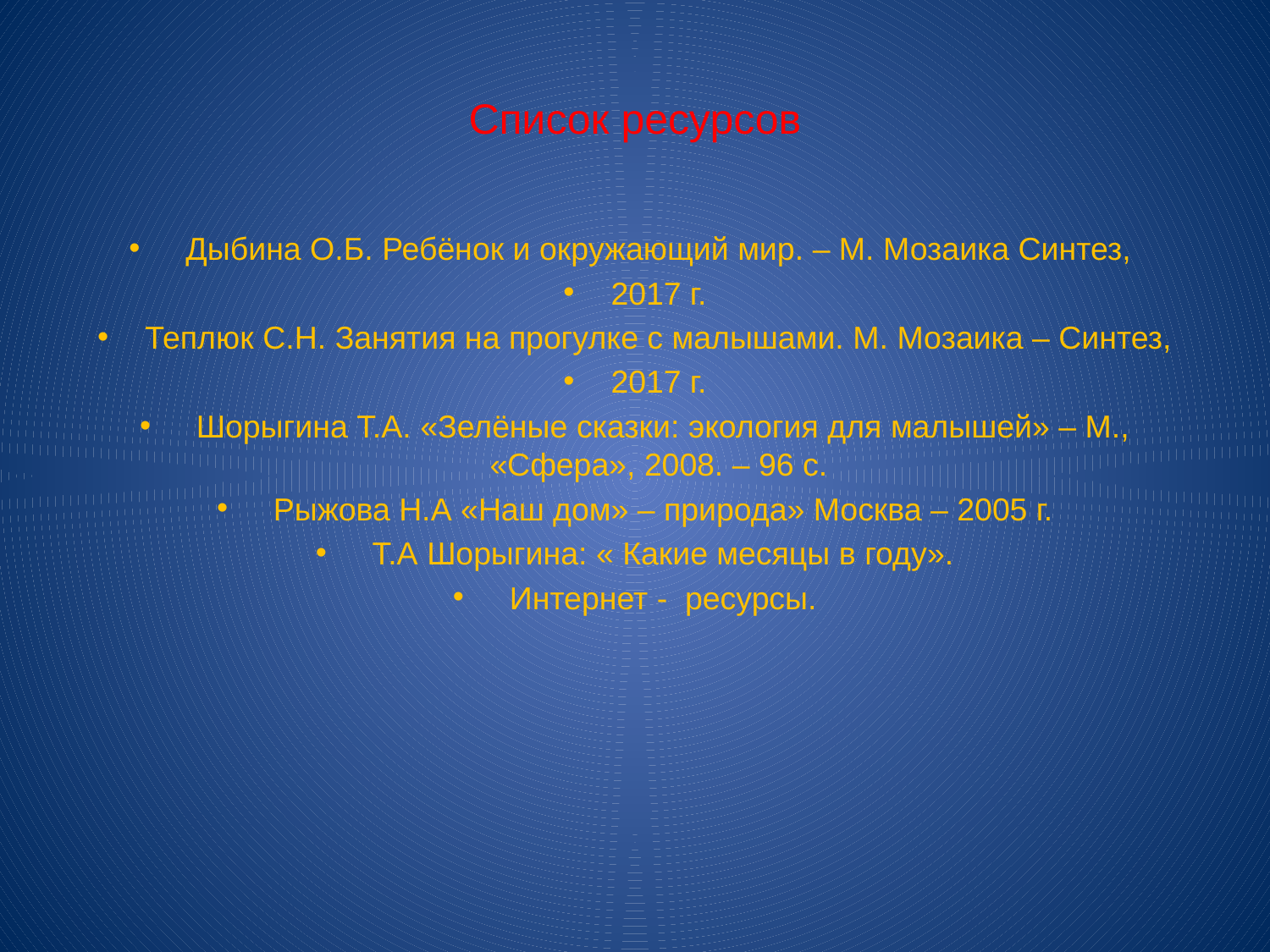

# Список ресурсов
 Дыбина О.Б. Ребёнок и окружающий мир. – М. Мозаика Синтез,
2017 г.
Теплюк С.Н. Занятия на прогулке с малышами. М. Мозаика – Синтез,
2017 г.
 Шорыгина Т.А. «Зелёные сказки: экология для малышей» – М., «Сфера», 2008. – 96 с.
 Рыжова Н.А «Наш дом» – природа» Москва – 2005 г.
 Т.А Шорыгина: « Какие месяцы в году».
 Интернет -  ресурсы.